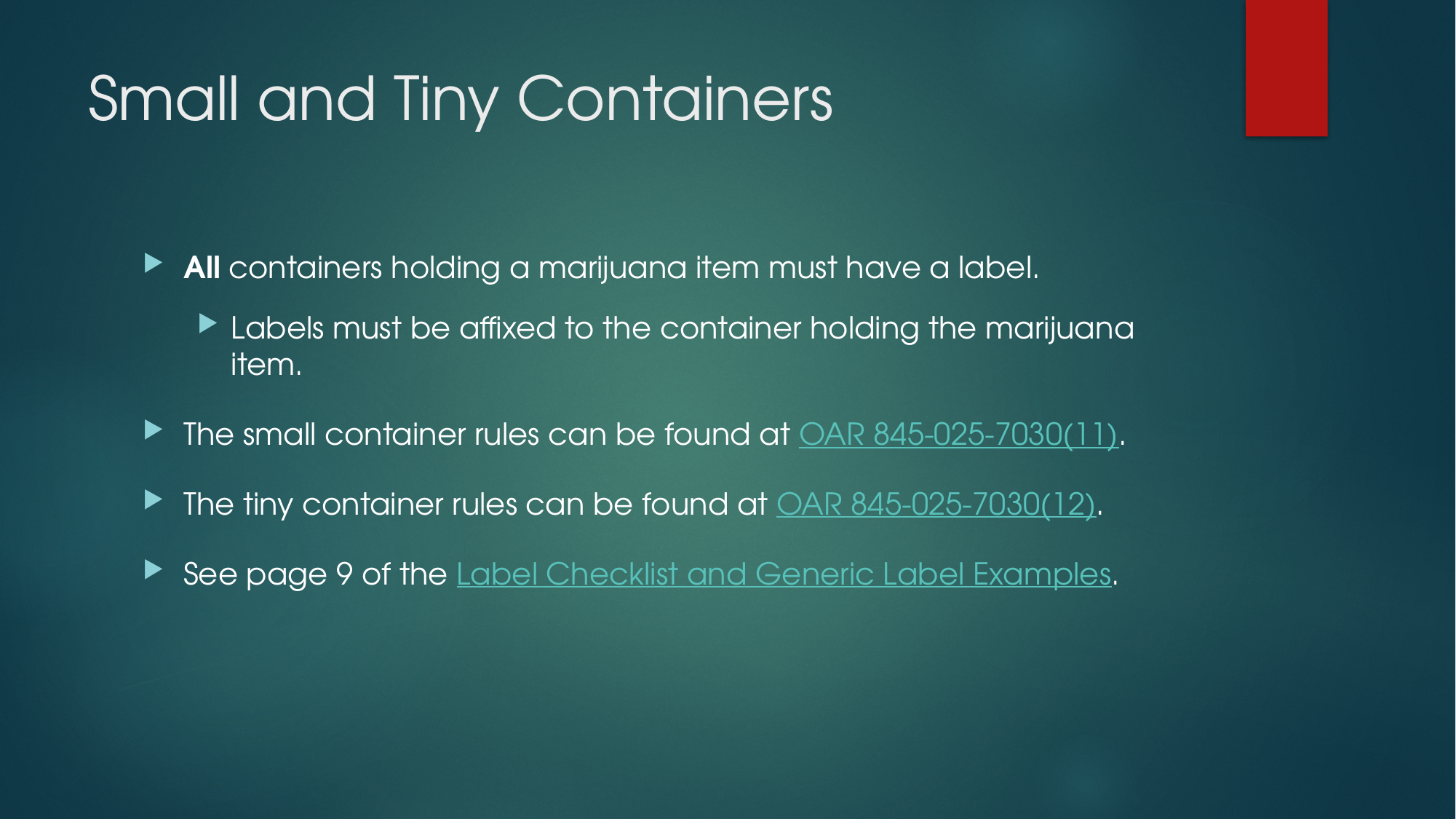

# Small and Tiny Containers
All containers holding a marijuana item must have a label.
Labels must be affixed to the container holding the marijuana item.
The small container rules can be found at OAR 845-025-7030(11).
The tiny container rules can be found at OAR 845-025-7030(12).
See page 9 of the Label Checklist and Generic Label Examples.